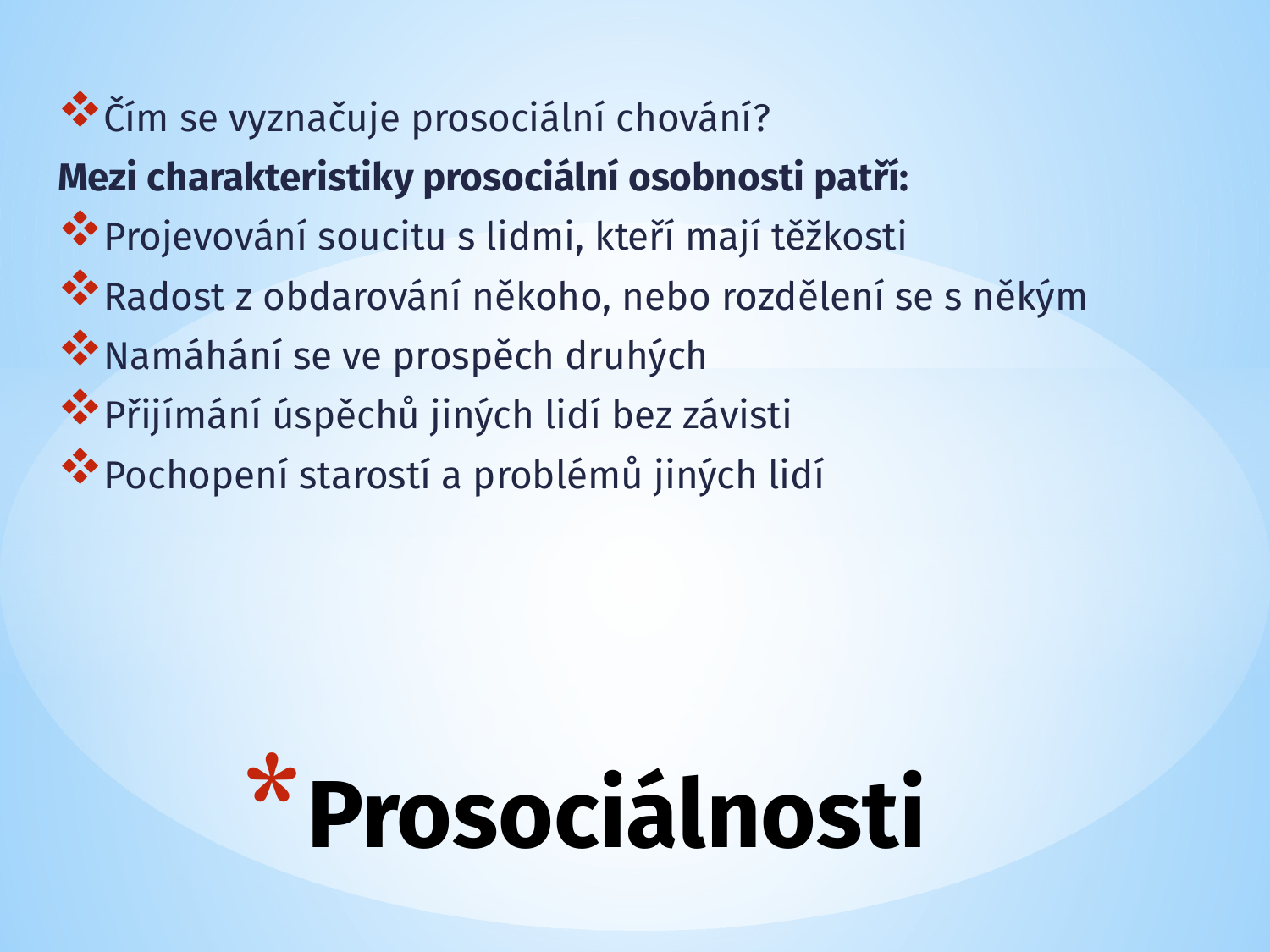

Čím se vyznačuje prosociální chování?
Mezi charakteristiky prosociální osobnosti patří:
Projevování soucitu s lidmi, kteří mají těžkosti
Radost z obdarování někoho, nebo rozdělení se s někým
Namáhání se ve prospěch druhých
Přijímání úspěchů jiných lidí bez závisti
Pochopení starostí a problémů jiných lidí

# Prosociálnosti